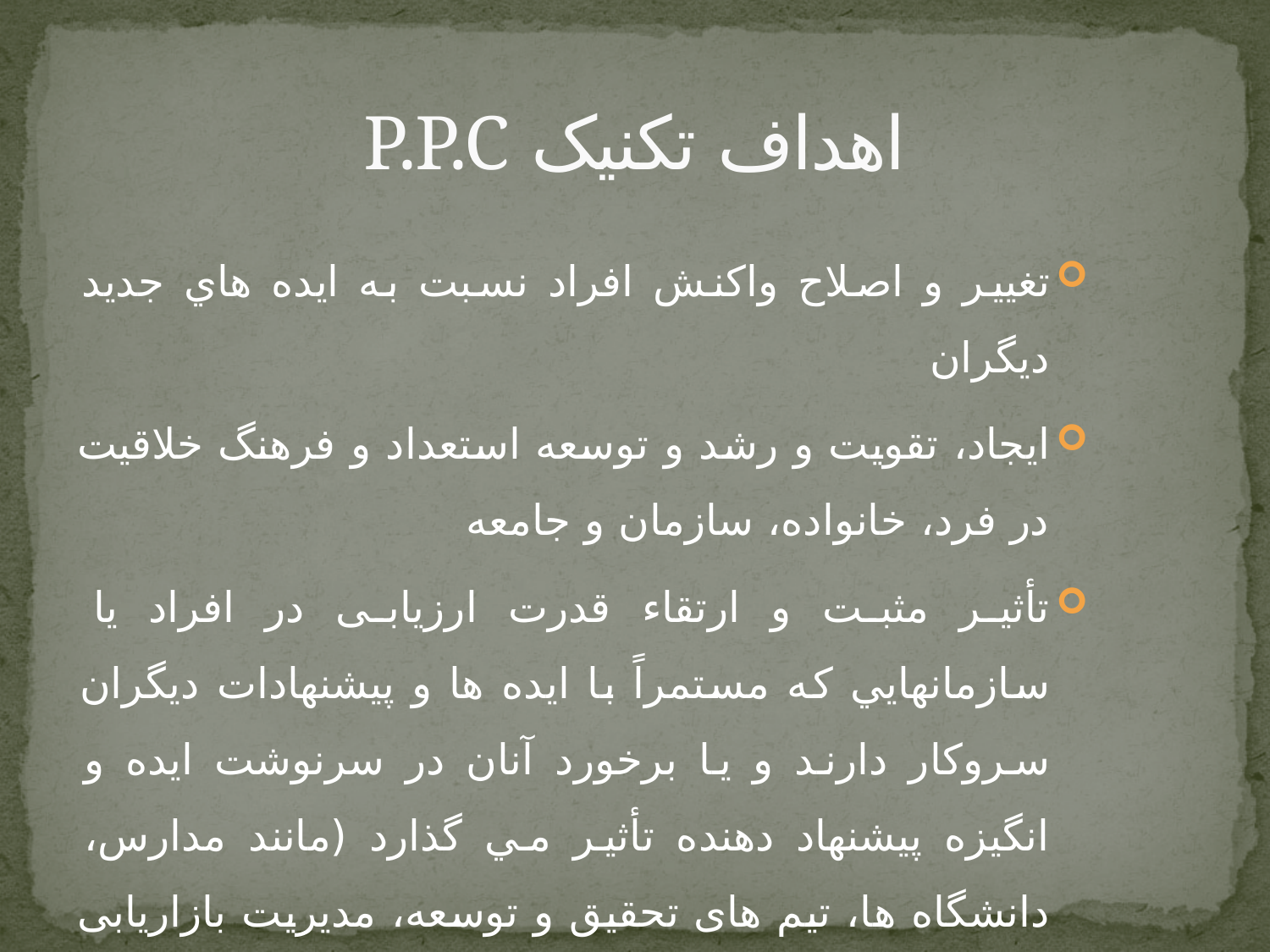

# اهداف تکنیک P.P.C
تغيير و اصلاح واكنش افراد نسبت به ايده هاي جديد ديگران
ايجاد، تقويت و رشد و توسعه استعداد و فرهنگ خلاقيت در فرد، خانواده، سازمان و جامعه
تأثیر مثبت و ارتقاء قدرت ارزیابی در افراد يا سازمانهايي كه مستمراً با ايده ها و پيشنهادات ديگران سروكار دارند و يا برخورد آنان در سرنوشت ايده و انگيزه پيشنهاد دهنده تأثير مي گذارد (مانند مدارس، دانشگاه ها، تیم های تحقیق و توسعه، مدیریت بازاریابی و غیره)